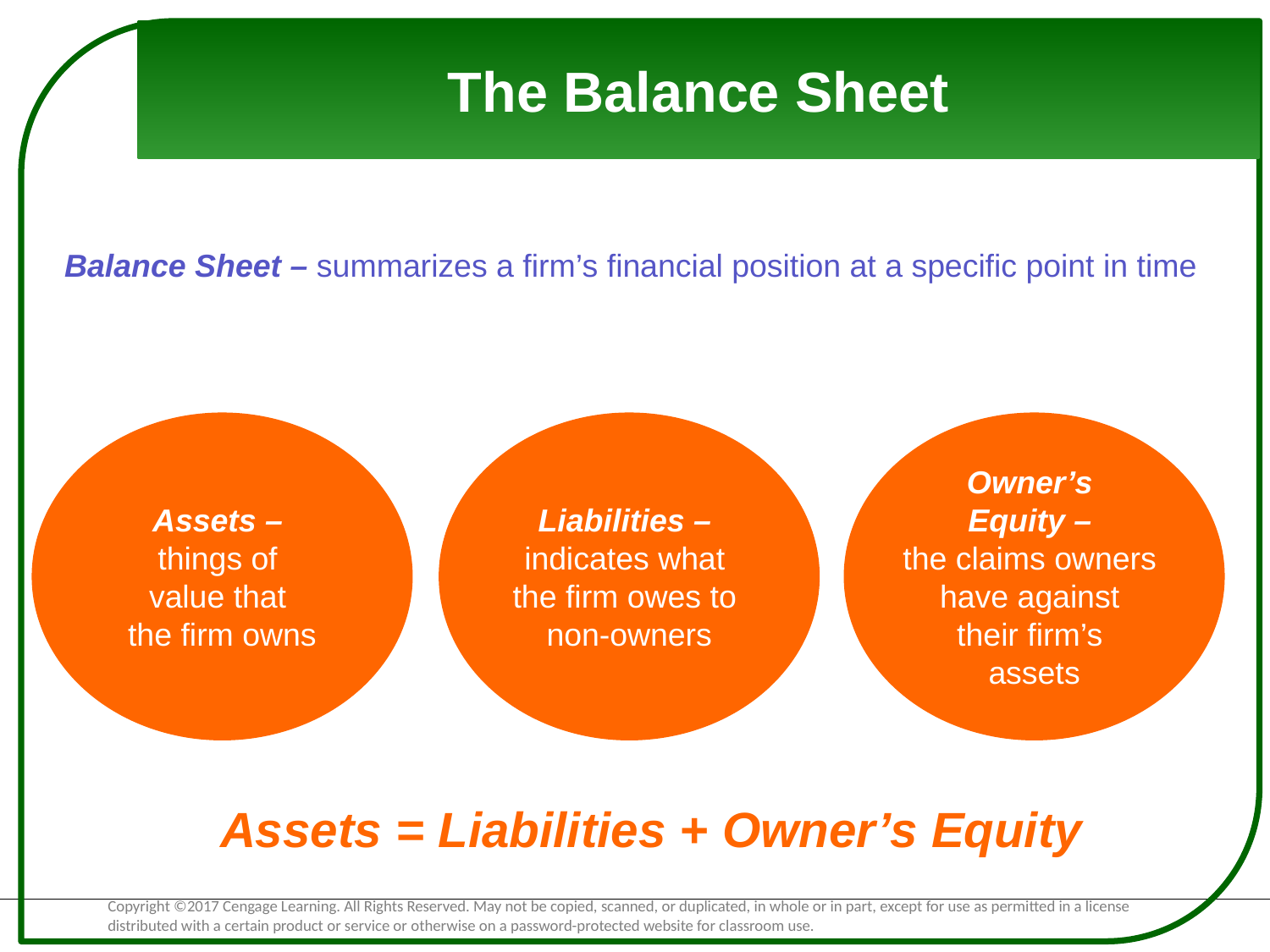

# The Balance Sheet
Balance Sheet – summarizes a firm’s financial position at a specific point in time
Assets –
things of
value that
the firm owns
Liabilities –
indicates what
the firm owes to
non-owners
Owner’s
Equity –
the claims owners
have against
their firm’s
assets
Assets = Liabilities + Owner’s Equity